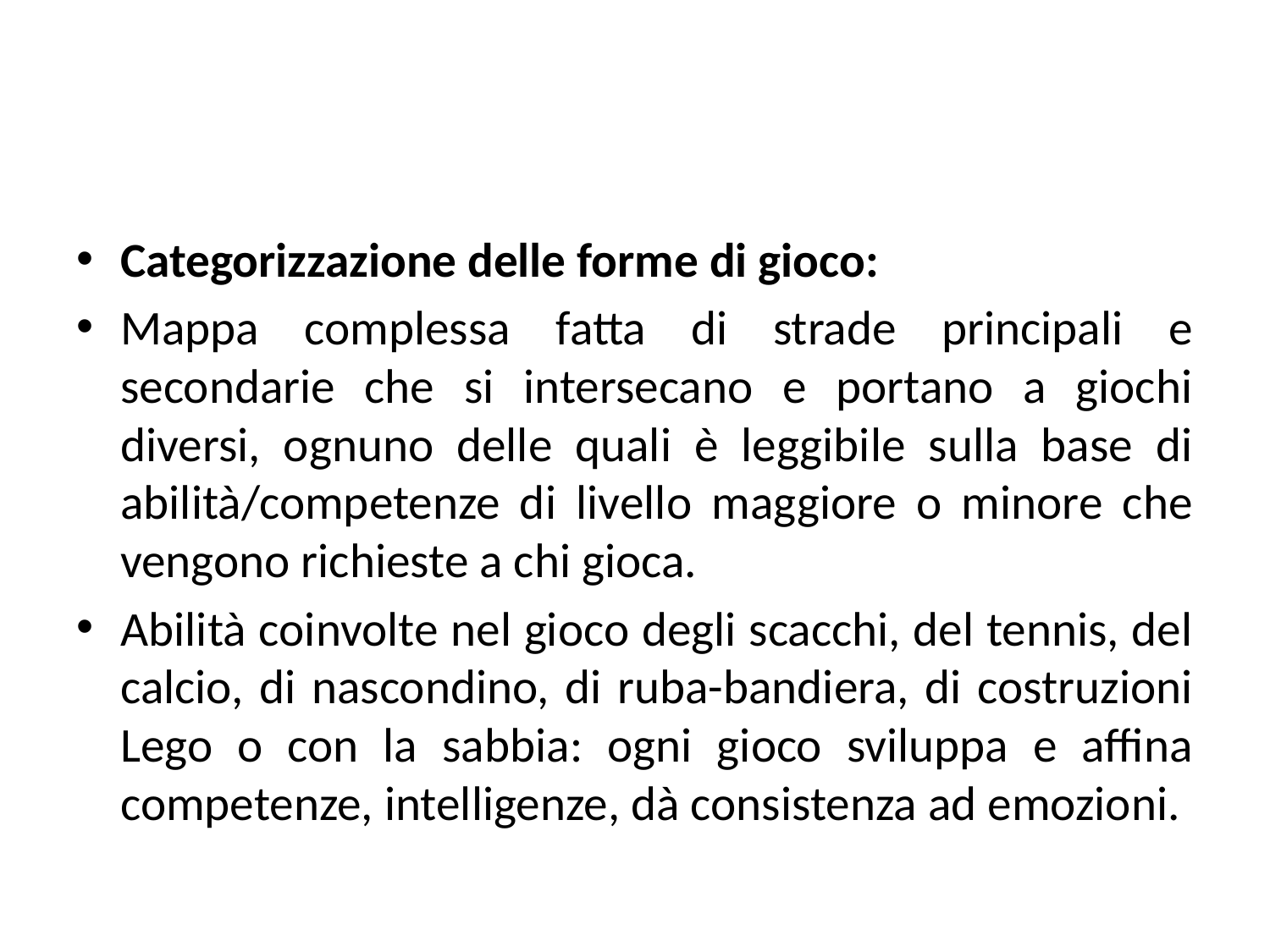

Categorizzazione delle forme di gioco:
Mappa complessa fatta di strade principali e secondarie che si intersecano e portano a giochi diversi, ognuno delle quali è leggibile sulla base di abilità/competenze di livello maggiore o minore che vengono richieste a chi gioca.
Abilità coinvolte nel gioco degli scacchi, del tennis, del calcio, di nascondino, di ruba-bandiera, di costruzioni Lego o con la sabbia: ogni gioco sviluppa e affina competenze, intelligenze, dà consistenza ad emozioni.